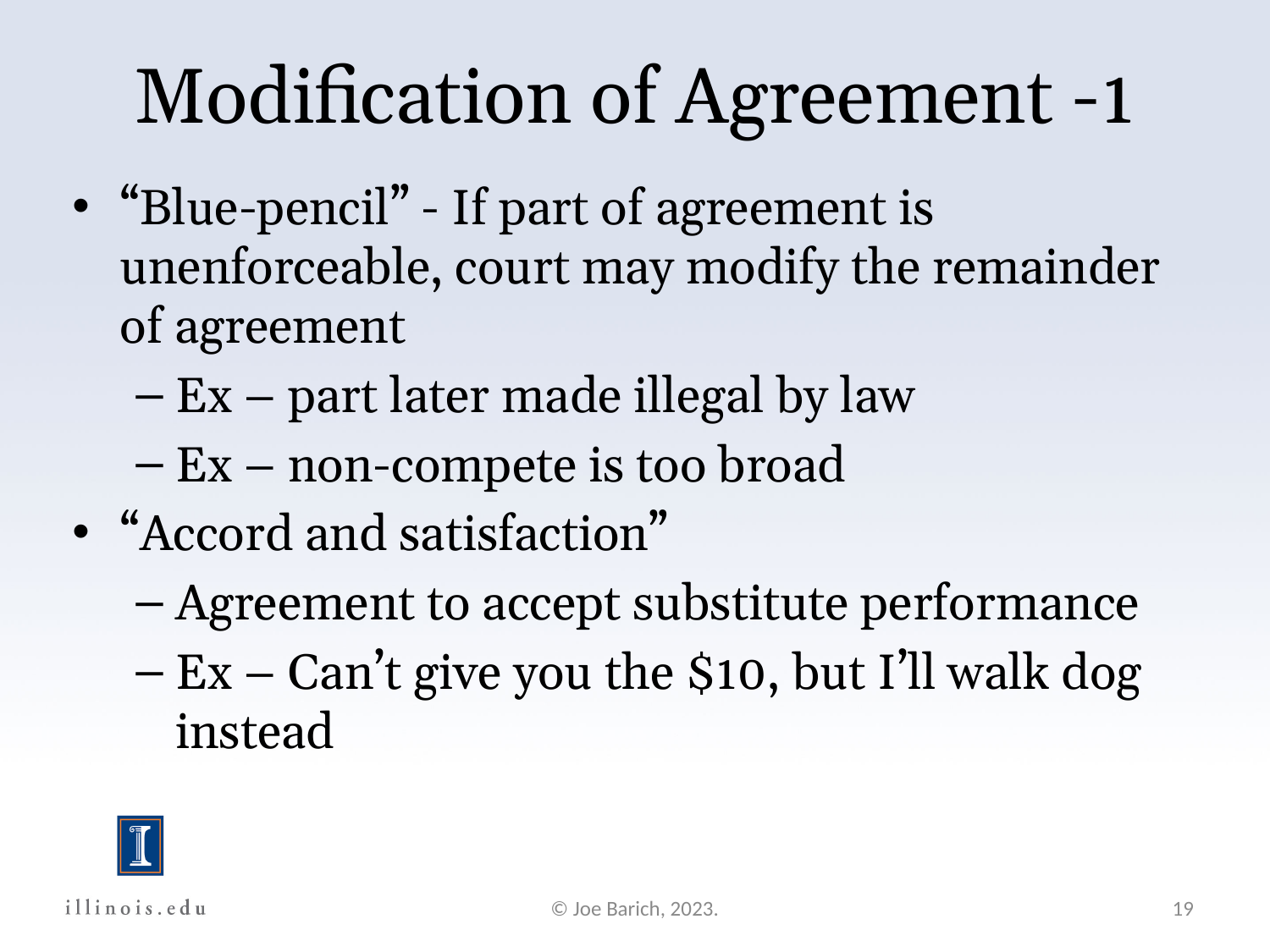

Modification of Agreement -1
“Blue-pencil” - If part of agreement is unenforceable, court may modify the remainder of agreement
Ex – part later made illegal by law
Ex – non-compete is too broad
“Accord and satisfaction”
Agreement to accept substitute performance
Ex – Can’t give you the $10, but I’ll walk dog instead
© Joe Barich, 2023.
19